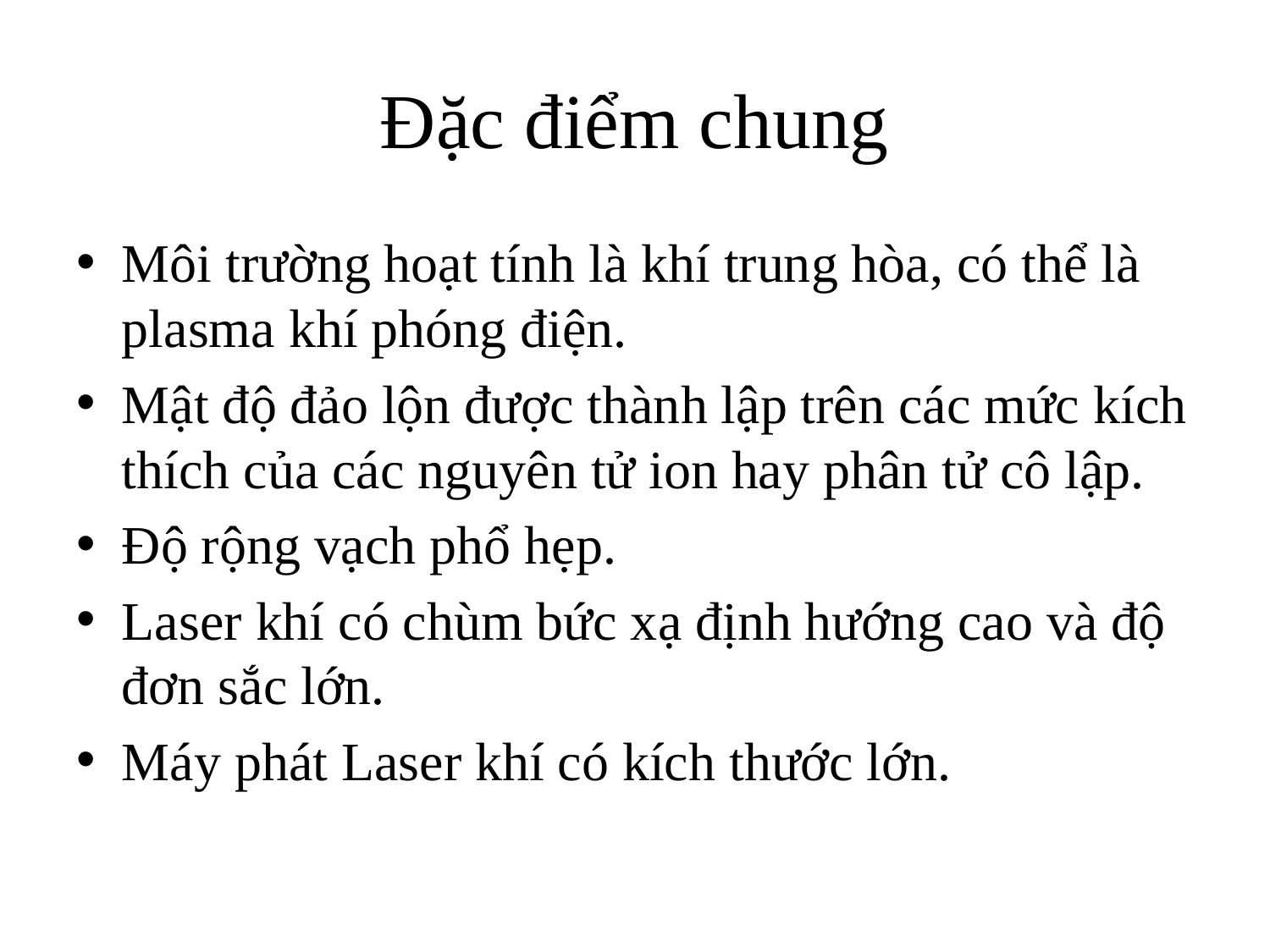

# Đặc điểm chung
Môi trường hoạt tính là khí trung hòa, có thể là plasma khí phóng điện.
Mật độ đảo lộn được thành lập trên các mức kích thích của các nguyên tử ion hay phân tử cô lập.
Độ rộng vạch phổ hẹp.
Laser khí có chùm bức xạ định hướng cao và độ đơn sắc lớn.
Máy phát Laser khí có kích thước lớn.